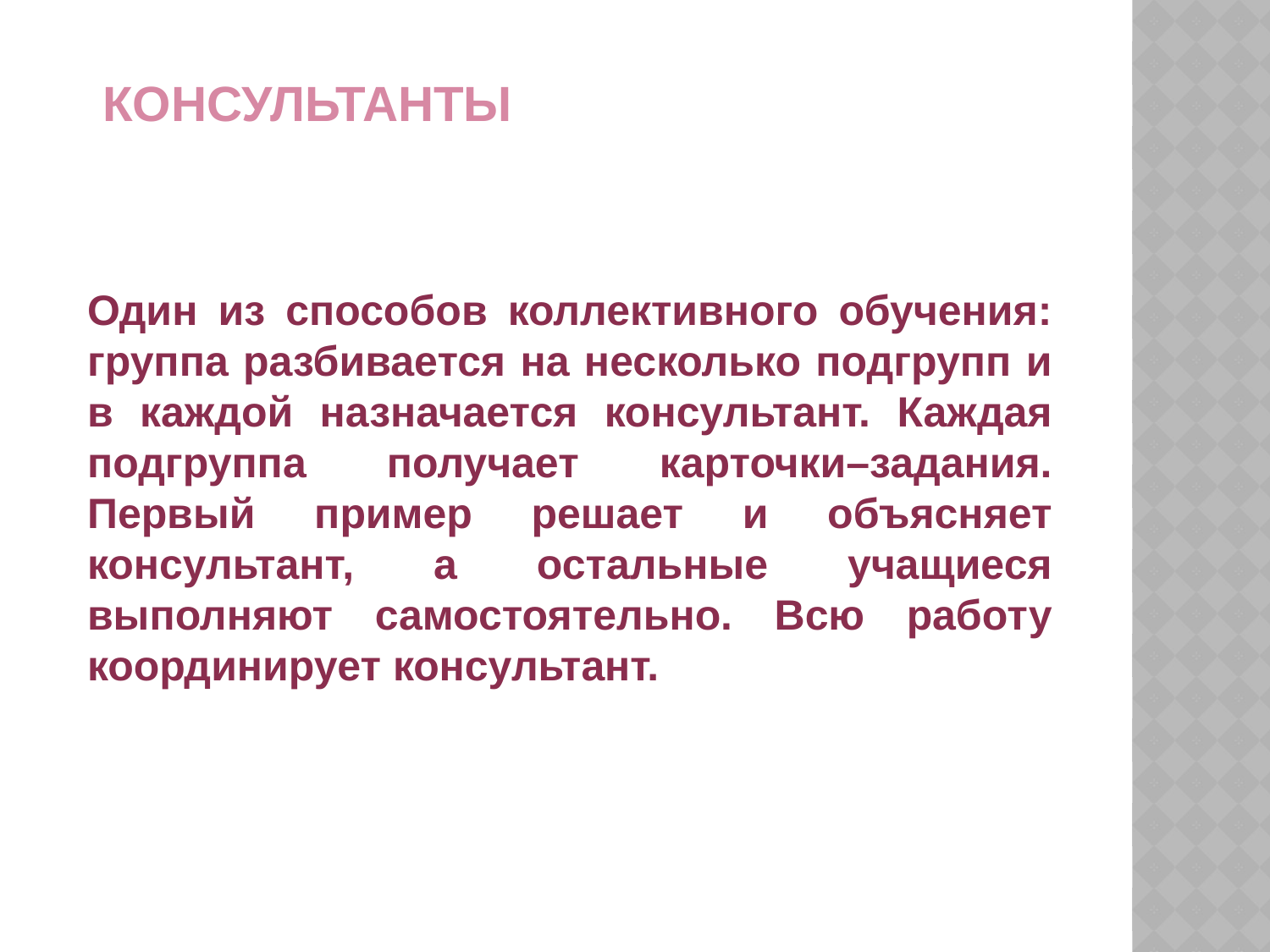

КОНСУЛЬТАНТЫ
Один из способов коллективного обучения: группа разбивается на несколько подгрупп и в каждой назначается консультант. Каждая подгруппа получает карточки–задания. Первый пример решает и объясняет консультант, а остальные учащиеся выполняют самостоятельно. Всю работу координирует консультант.